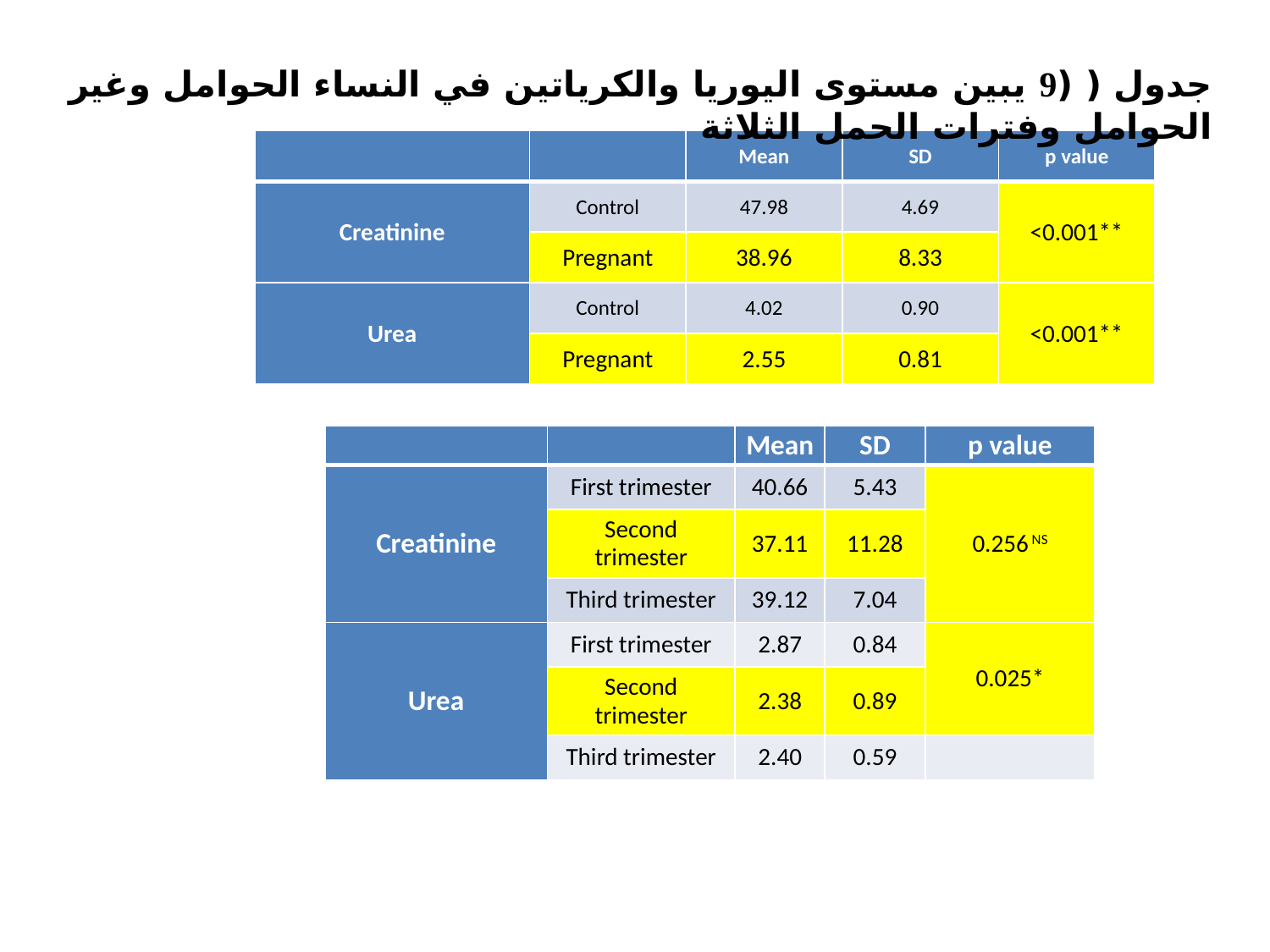

جدول ( (9 يبين مستوى اليوريا والكرياتين في النساء الحوامل وغير الحوامل وفترات الحمل الثلاثة
|  |  | Mean | SD | p value |
| --- | --- | --- | --- | --- |
| Creatinine | Control | 47.98 | 4.69 | <0.001\*\* |
|  | Pregnant | 38.96 | 8.33 |  |
| Urea | Control | 4.02 | 0.90 | <0.001\*\* |
|  | Pregnant | 2.55 | 0.81 |  |
|  |  | Mean | SD | p value |
| --- | --- | --- | --- | --- |
| Creatinine | First trimester | 40.66 | 5.43 | 0.256 NS |
|  | Second trimester | 37.11 | 11.28 |  |
|  | Third trimester | 39.12 | 7.04 |  |
| Urea | First trimester | 2.87 | 0.84 | 0.025\* |
|  | Second trimester | 2.38 | 0.89 |  |
|  | Third trimester | 2.40 | 0.59 |  |